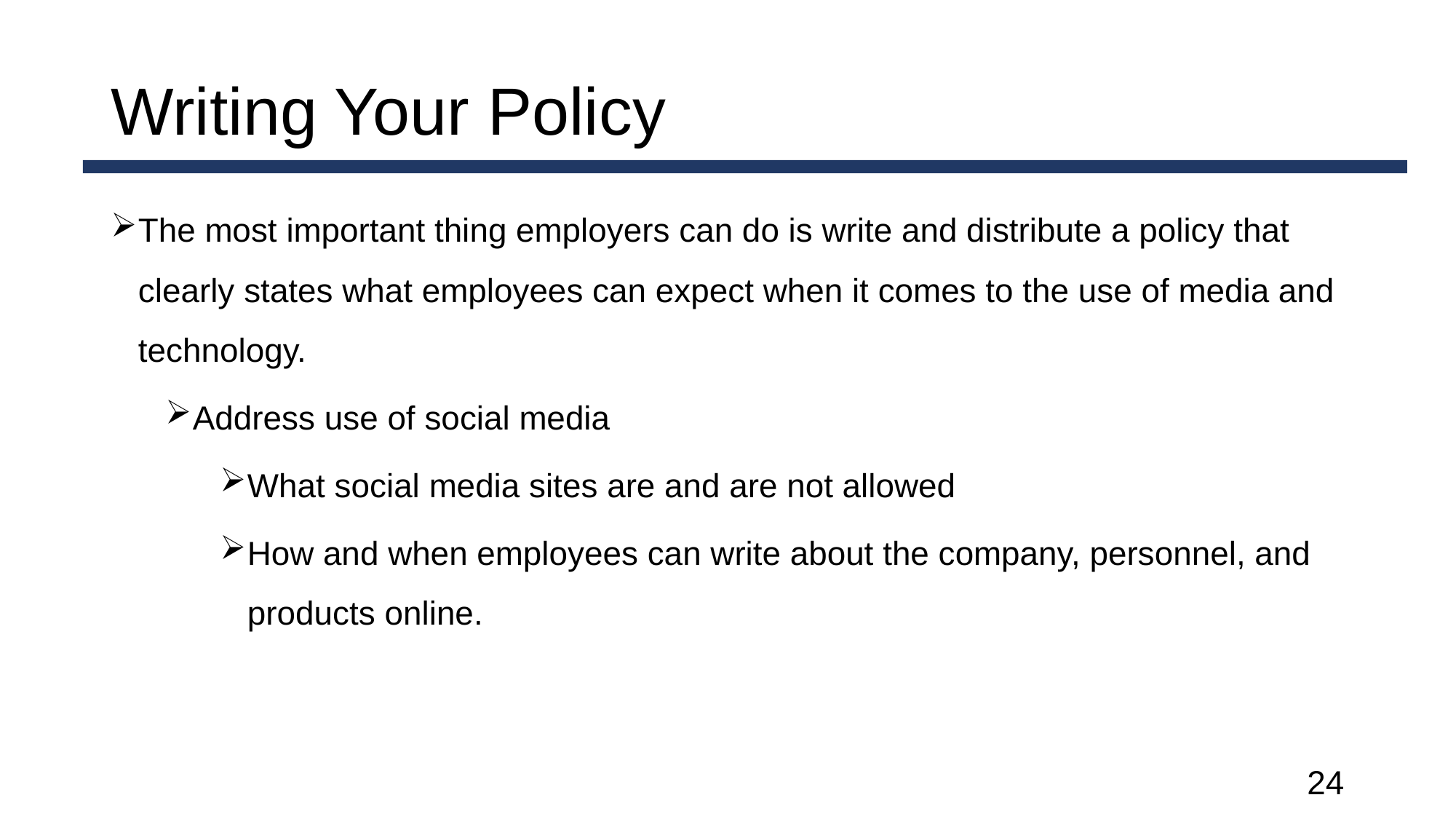

# Writing Your Policy

The most important thing employers can do is write and distribute a policy that clearly states what employees can expect when it comes to the use of media and technology.
Address use of social media
What social media sites are and are not allowed
How and when employees can write about the company, personnel, and products online.

24